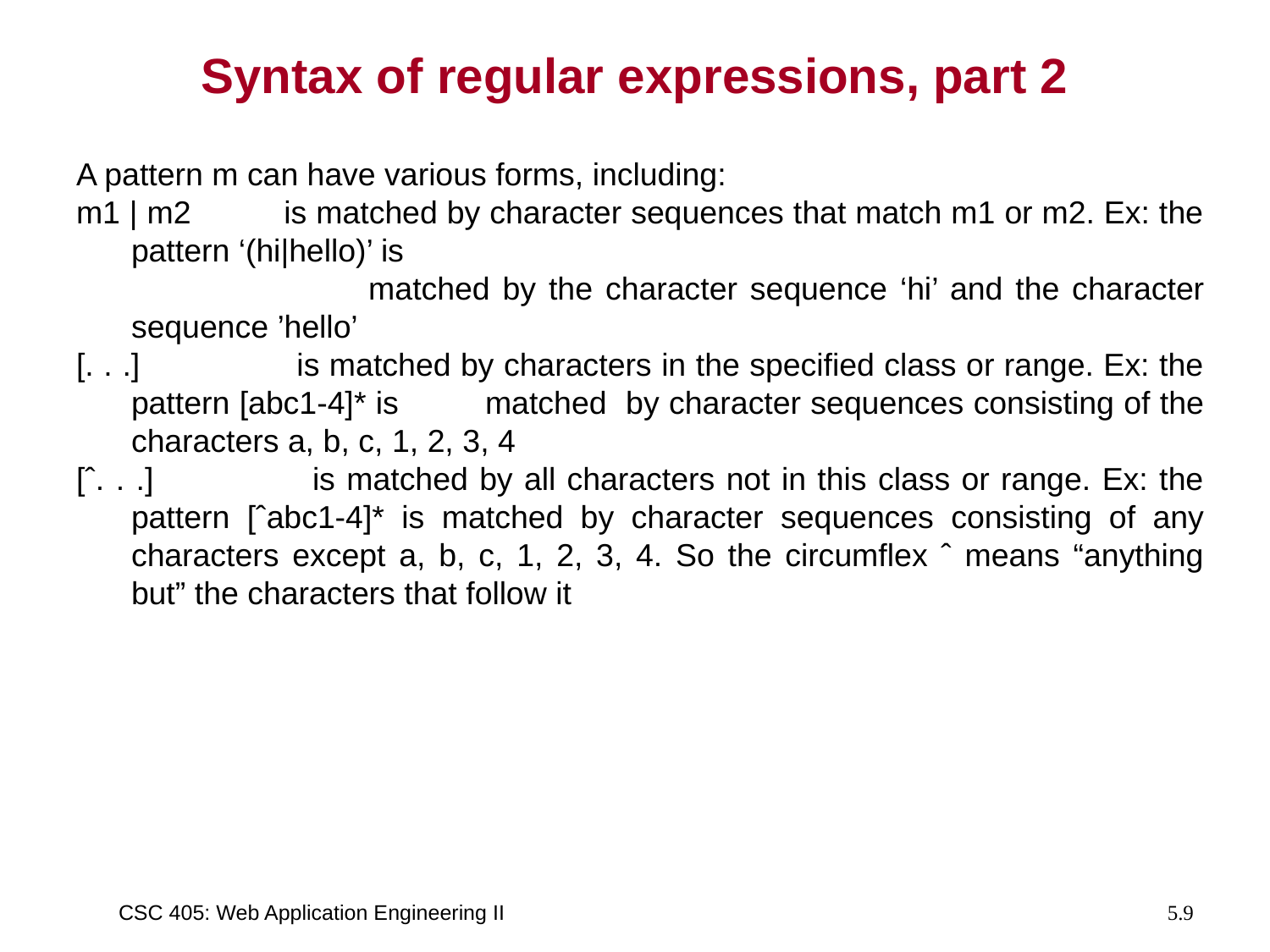

# Syntax of regular expressions, part 2
A pattern m can have various forms, including:
m1 | m2          is matched by character sequences that match m1 or m2. Ex: the pattern ‘(hi|hello)’ is
                       matched by the character sequence ‘hi’ and the character sequence ’hello’
[. . .]                is matched by characters in the specified class or range. Ex: the pattern [abc1-4]* is         matched  by character sequences consisting of the characters a, b, c, 1, 2, 3, 4
[ˆ. . .]              is matched by all characters not in this class or range. Ex: the pattern [ˆabc1-4]* is matched by character sequences consisting of any characters except a, b, c, 1, 2, 3, 4. So the circumflex ˆ means “anything but” the characters that follow it
CSC 405: Web Application Engineering II
5.9